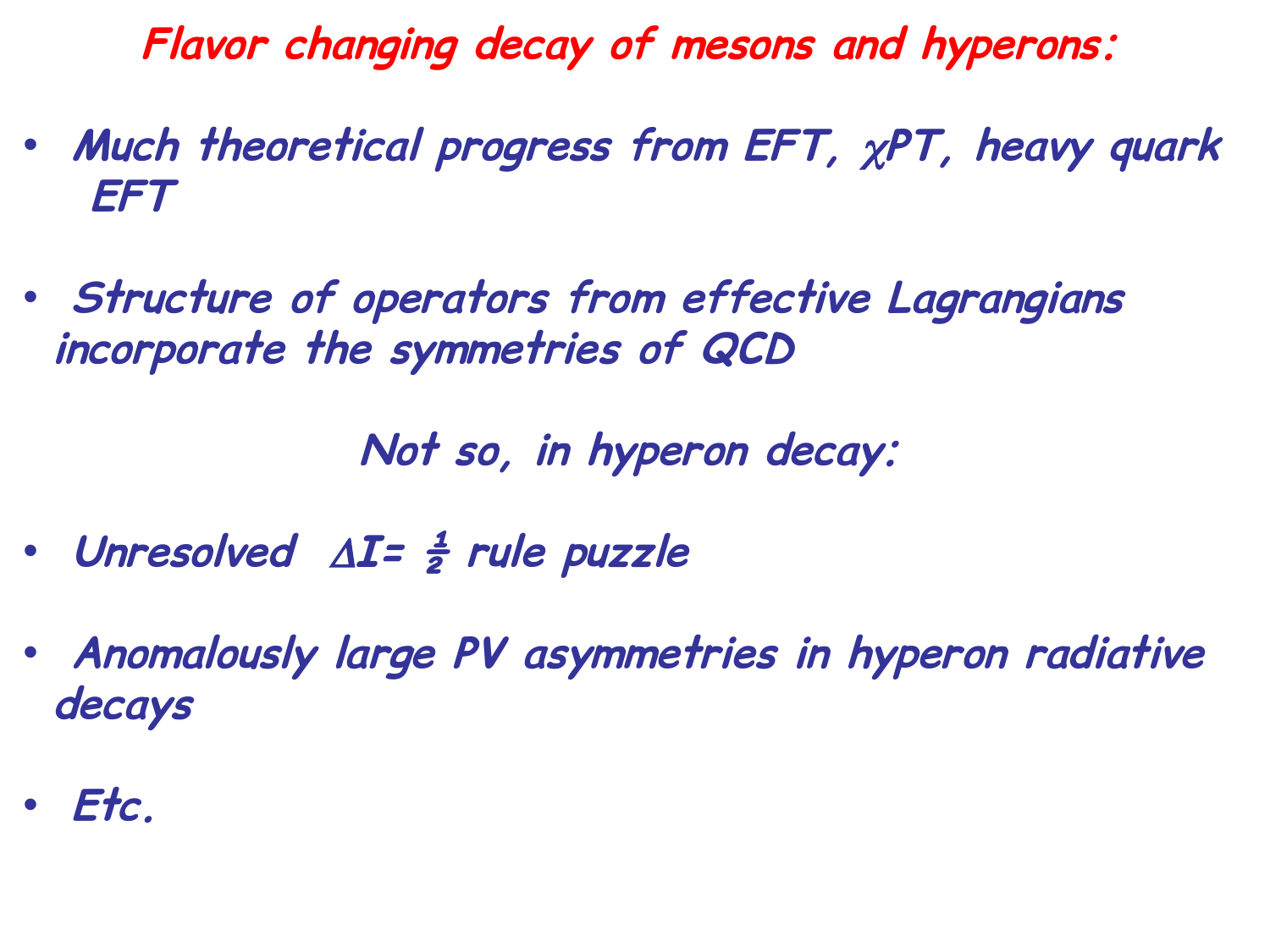

Flavor changing decay of mesons and hyperons:

 Much theoretical progress from EFT, χPT, heavy quark   EFT

 Structure of operators from effective Lagrangians incorporate the symmetries of QCD

Not so, in hyperon decay:

 Unresolved  ΔI= ½ rule puzzle

 Anomalously large PV asymmetries in hyperon radiative decays

 Etc.